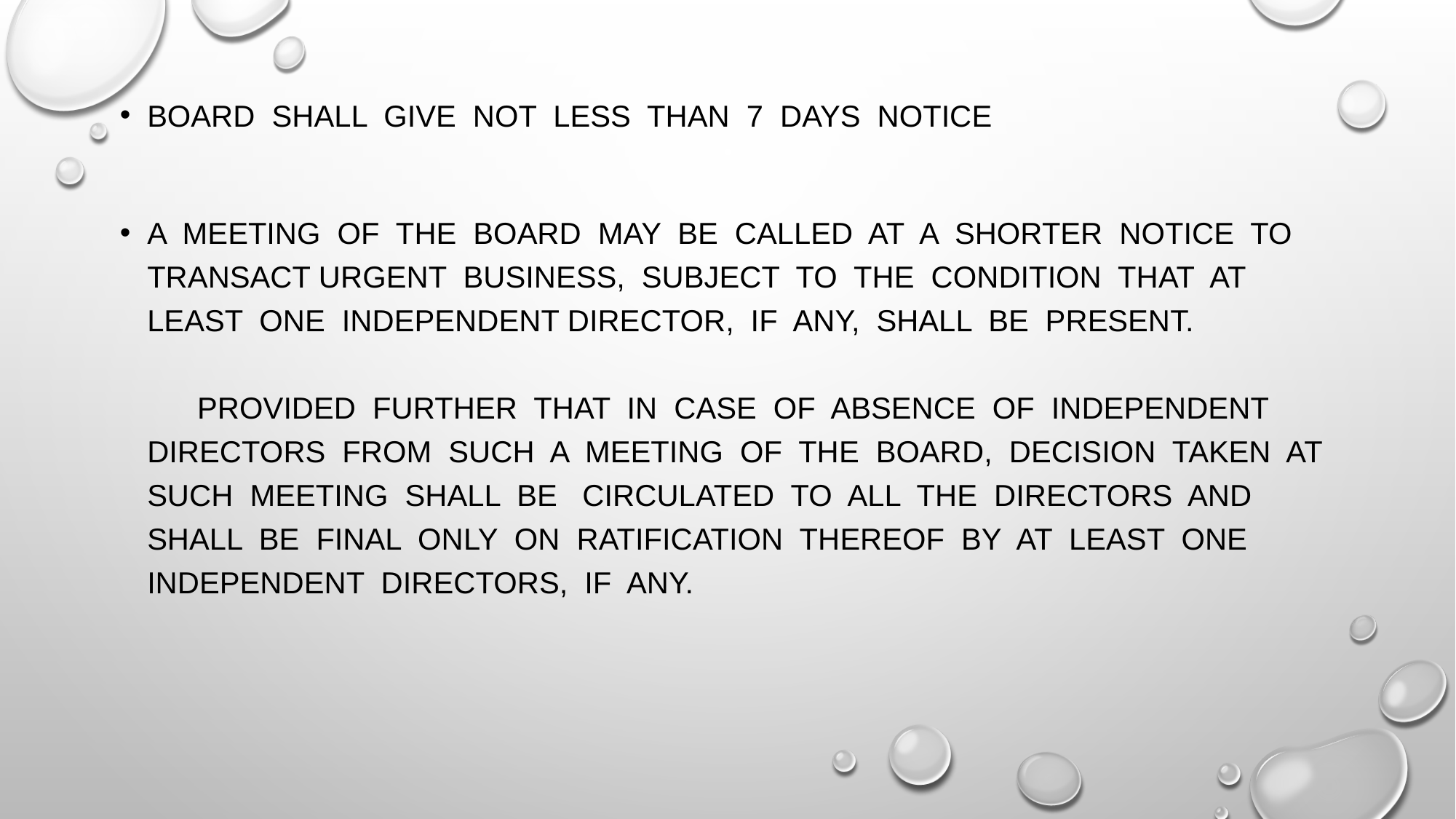

Board  shall  give  not  less  than  7  days  notice

a  meeting  of  the  board  may  be  called  at  a  shorter  notice  to  transact urgent  business,  subject  to  the  condition  that  at  least  one  independent director,  If  any,  shall  be  present.
      provided  further  that  In  case  of  absence  of  independent  directors  from  such  a  meeting  of  the  board,  decision  taken  at  such  meeting  shall  be   circulated  to  all  the  directors  and  shall  be  final  only  on  ratification  thereof  by  at  least  one  independent  directors,  If  any.